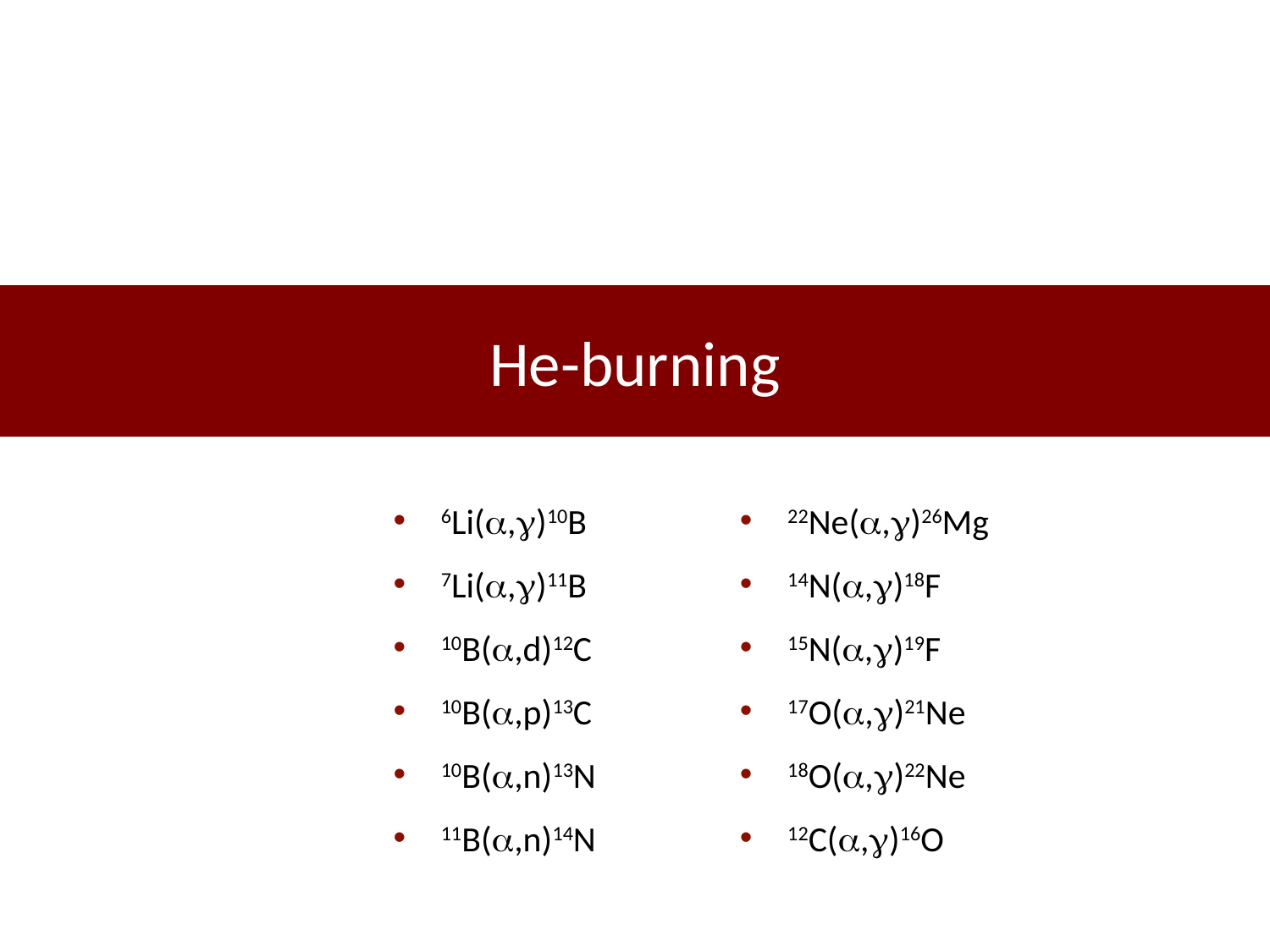

Skype meeting | 17 July 2014
He-burning
6Li(α,γ)10B
7Li(α,γ)11B
10B(α,d)12C
10B(α,p)13C
10B(α,n)13N
11B(α,n)14N
22Ne(α,γ)26Mg
14N(α,γ)18F
15N(α,γ)19F
17O(α,γ)21Ne
18O(α,γ)22Ne
12C(α,γ)16O